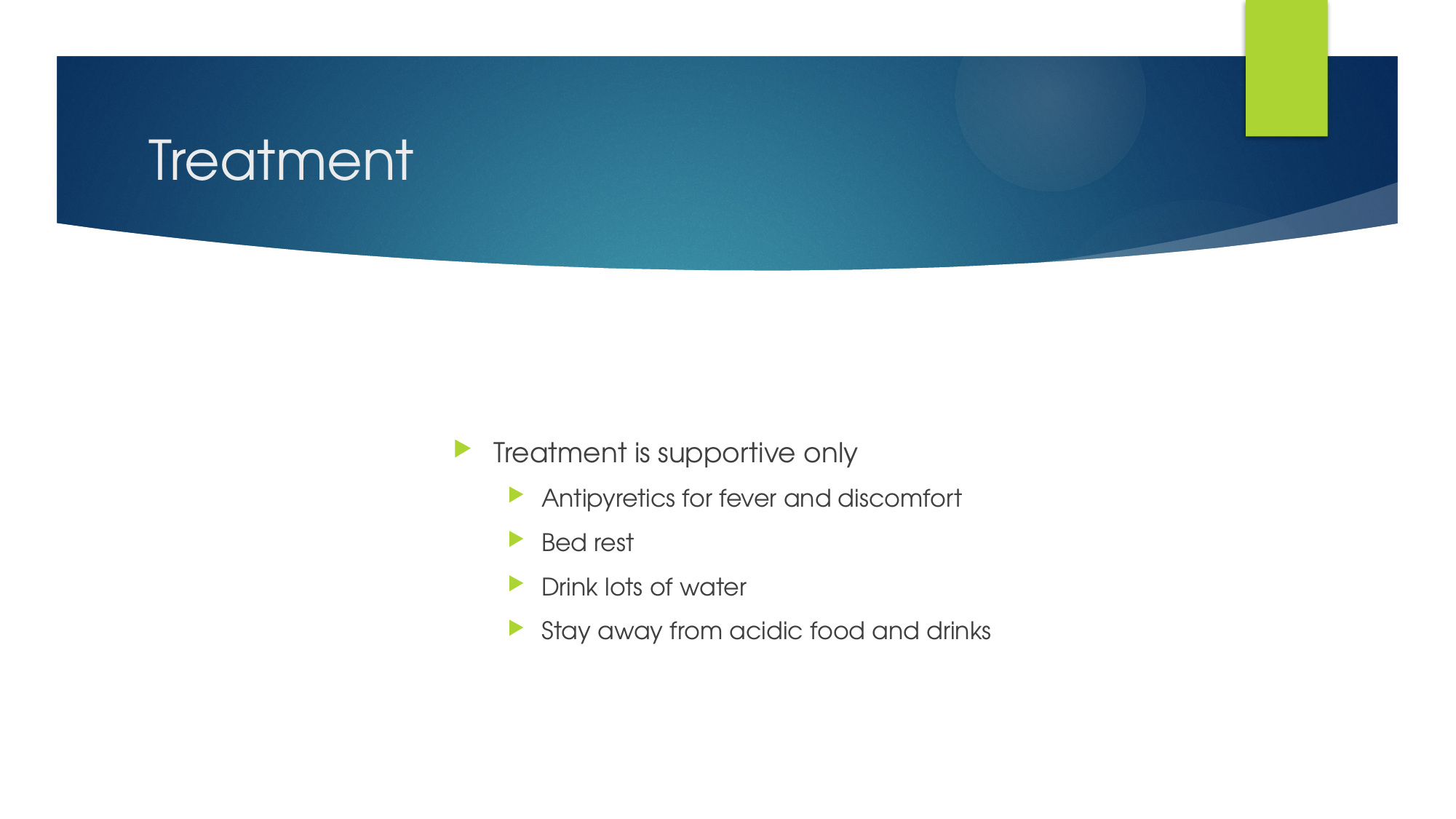

# Treatment
Treatment is supportive only
Antipyretics for fever and discomfort
Bed rest
Drink lots of water
Stay away from acidic food and drinks